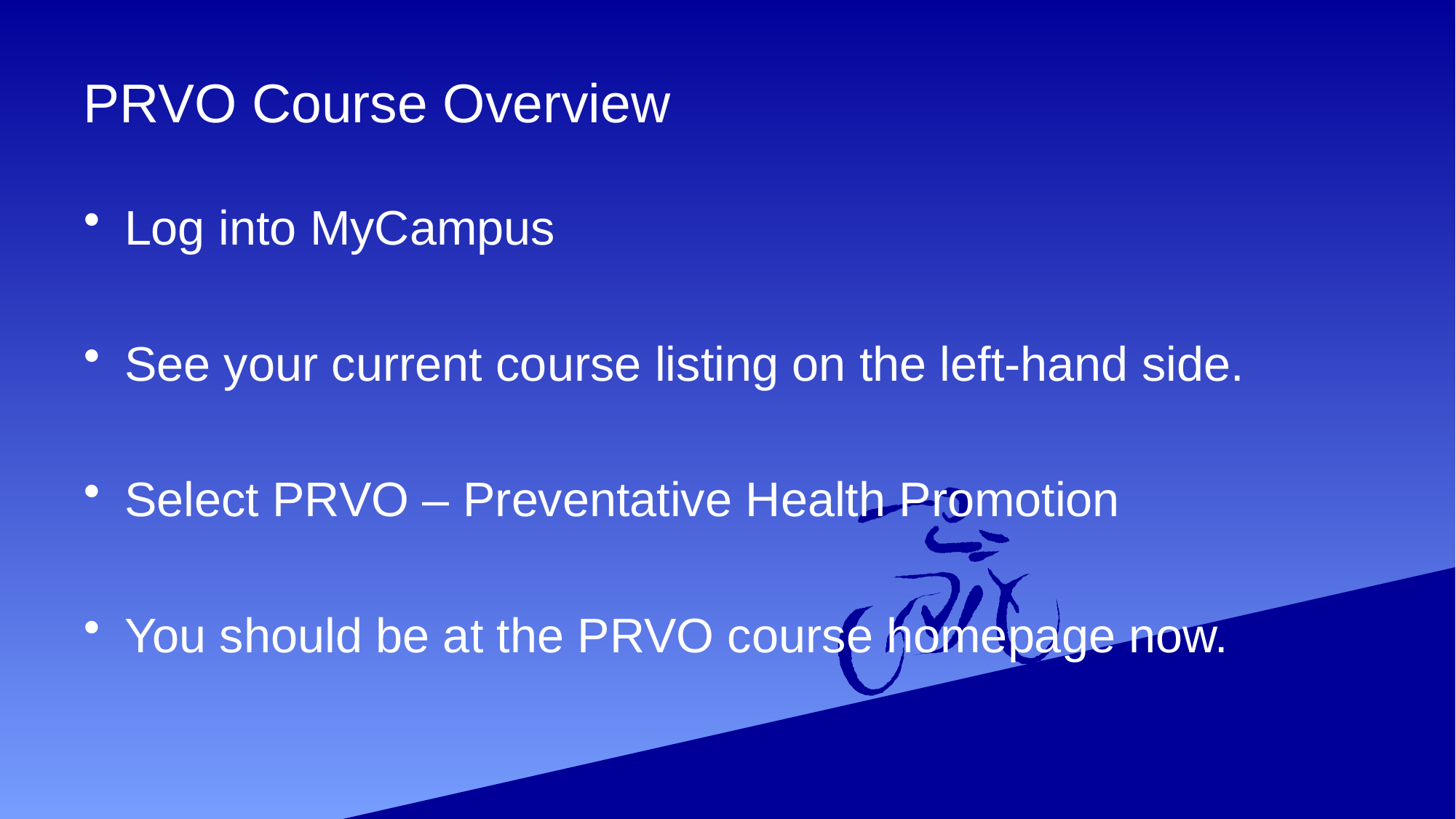

# PRVO Course Overview
Log into MyCampus

See your current course listing on the left-hand side.

Select PRVO – Preventative Health Promotion

You should be at the PRVO course homepage now.